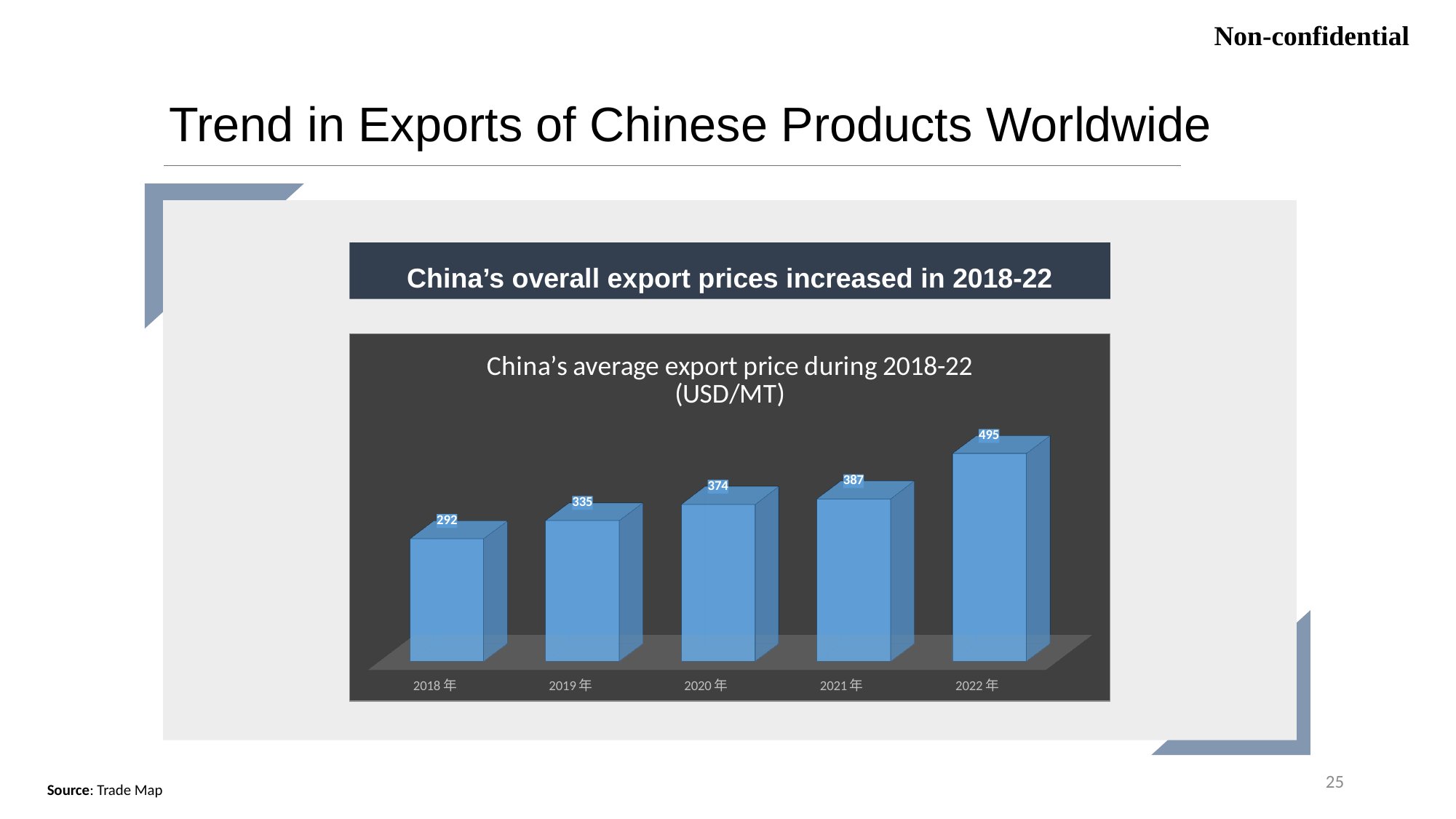

Non-confidential
Trend in Exports of Chinese Products Worldwide

China’s overall export prices increased in 2018-22

[unsupported chart]

25
Source: Trade Map